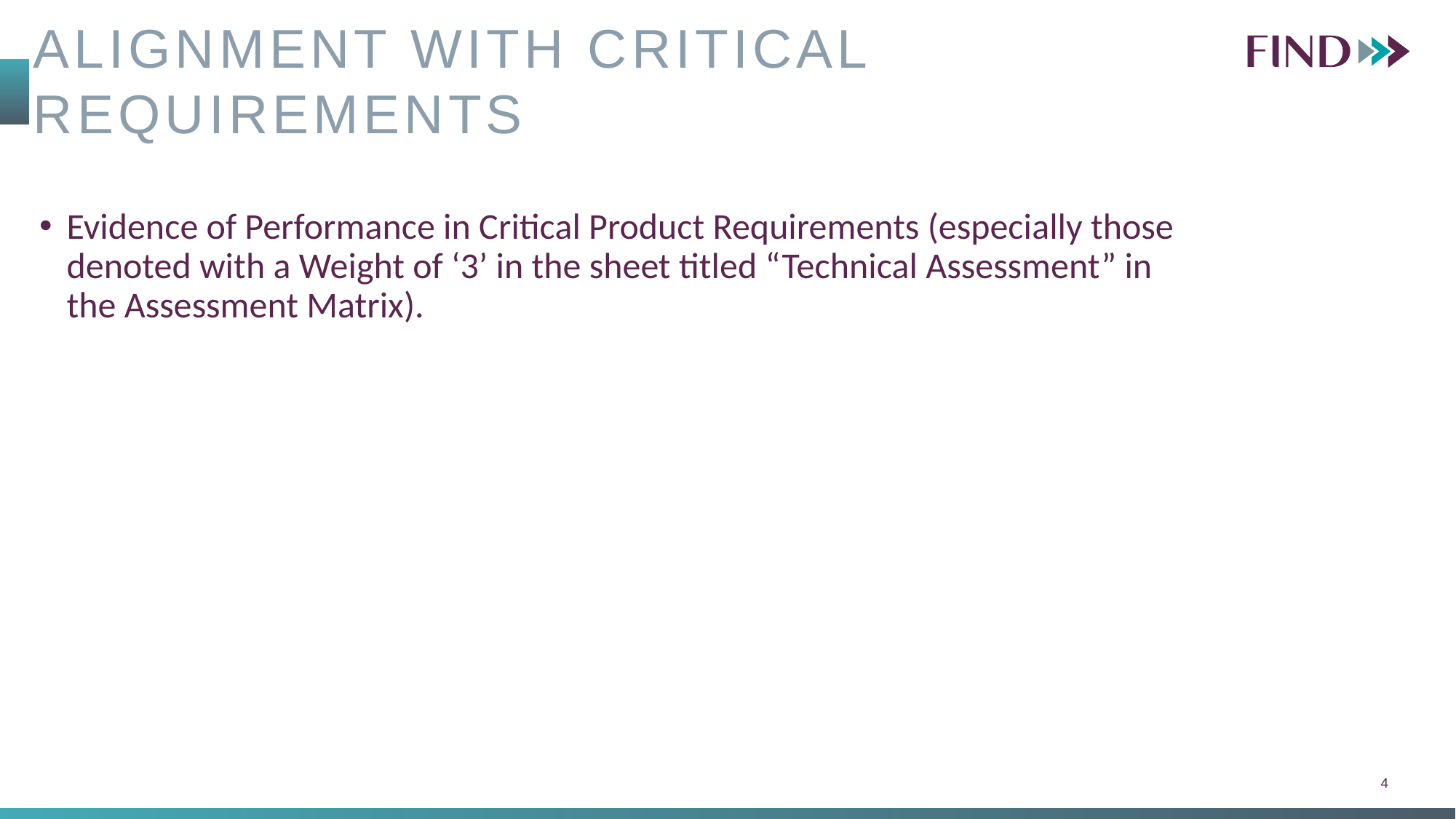

Alignment with critical requirements
Evidence of Performance in Critical Product Requirements (especially those denoted with a Weight of ‘3’ in the sheet titled “Technical Assessment” in the Assessment Matrix).